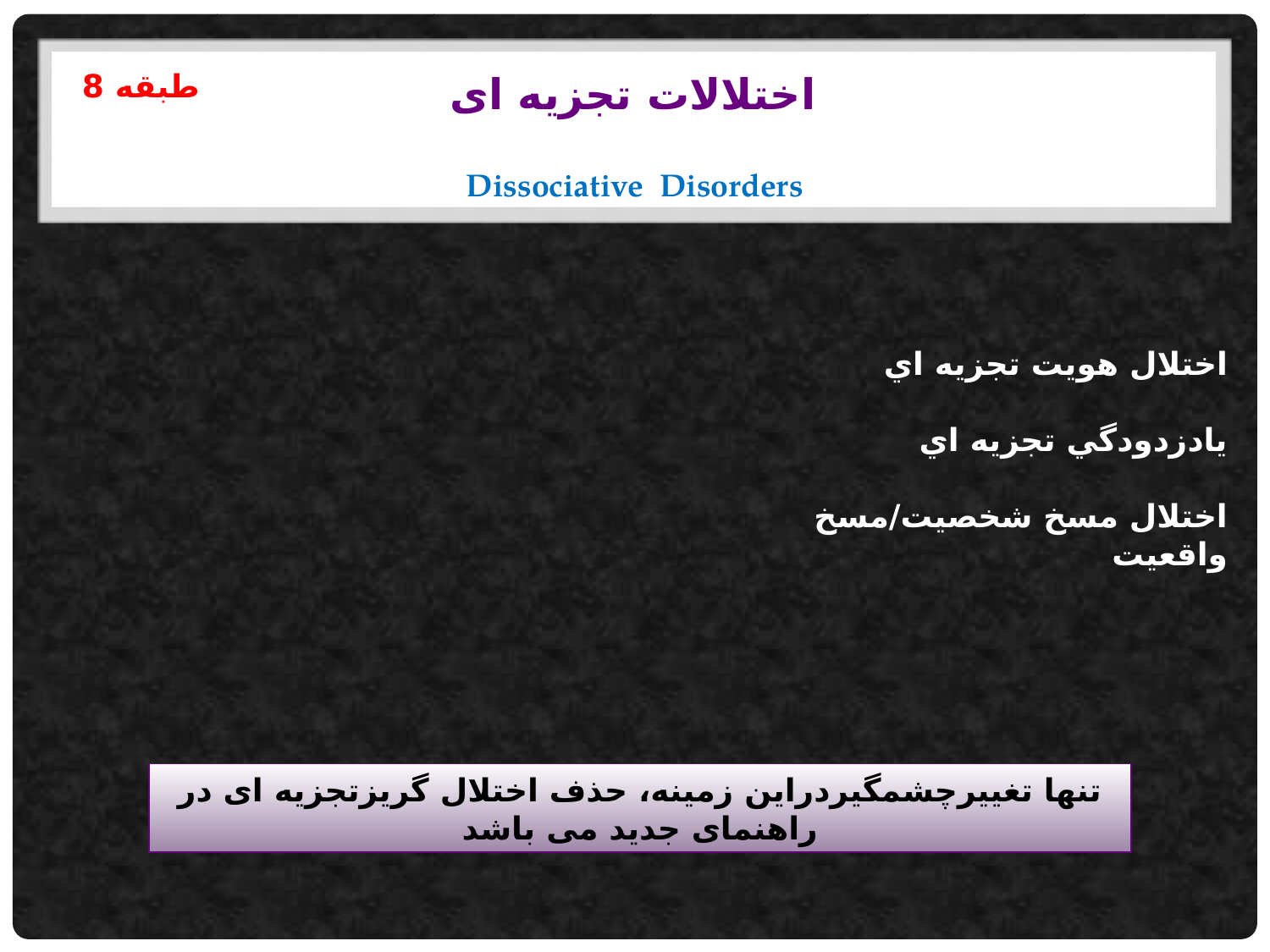

# اختلالات تجزیه ای
طبقه 8
Dissociative  Disorders
اختلال هويت تجزيه اي

يادزدودگي تجزيه اي

اختلال مسخ شخصيت/مسخ واقعيت

تنها تغییرچشمگیردراین زمینه، حذف اختلال گریزتجزیه ای در راهنمای جدید می باشد